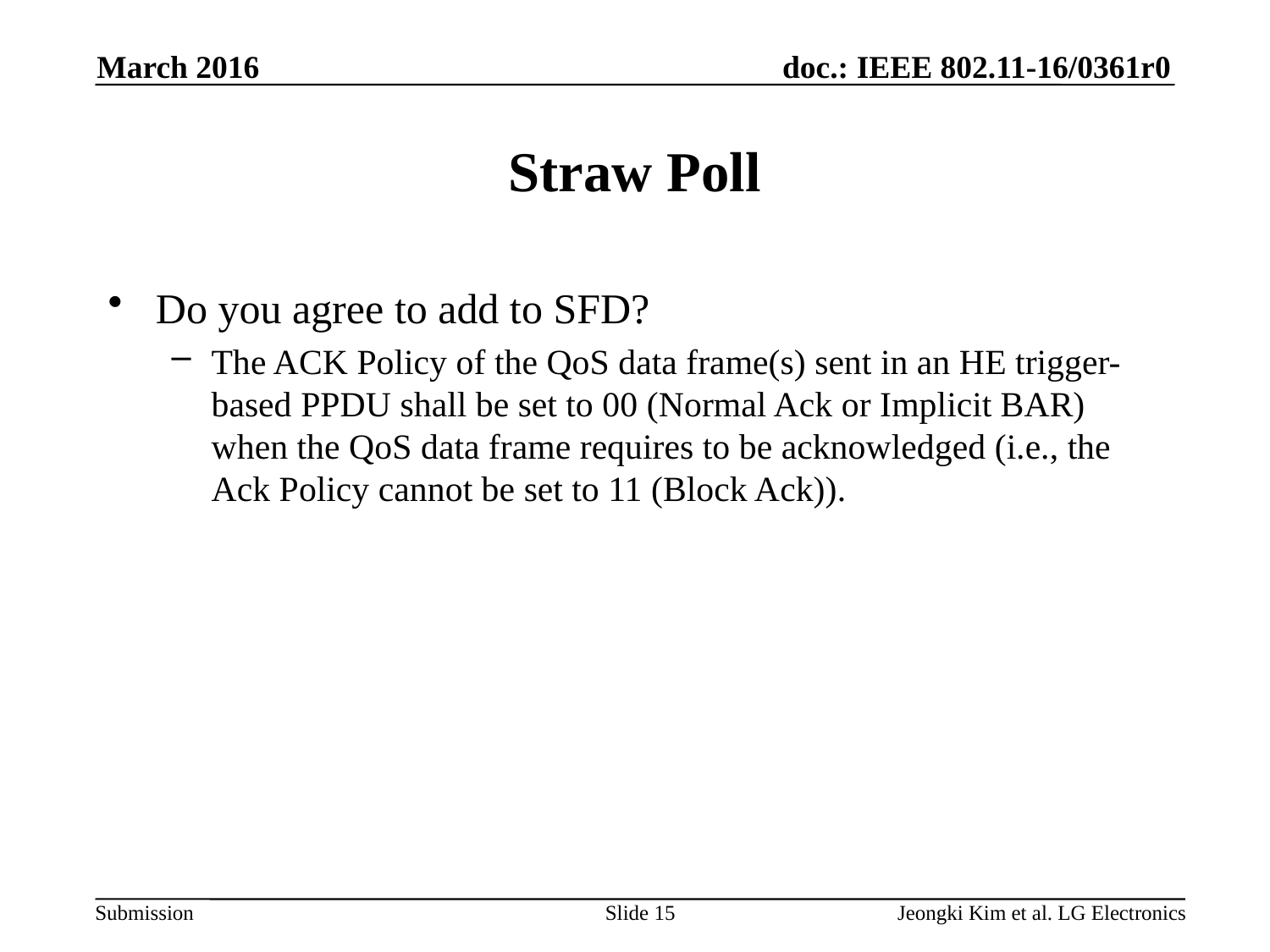

March 2016
# Straw Poll
Do you agree to add to SFD?
The ACK Policy of the QoS data frame(s) sent in an HE trigger-based PPDU shall be set to 00 (Normal Ack or Implicit BAR) when the QoS data frame requires to be acknowledged (i.e., the Ack Policy cannot be set to 11 (Block Ack)).

Slide 15
Jeongki Kim et al. LG Electronics